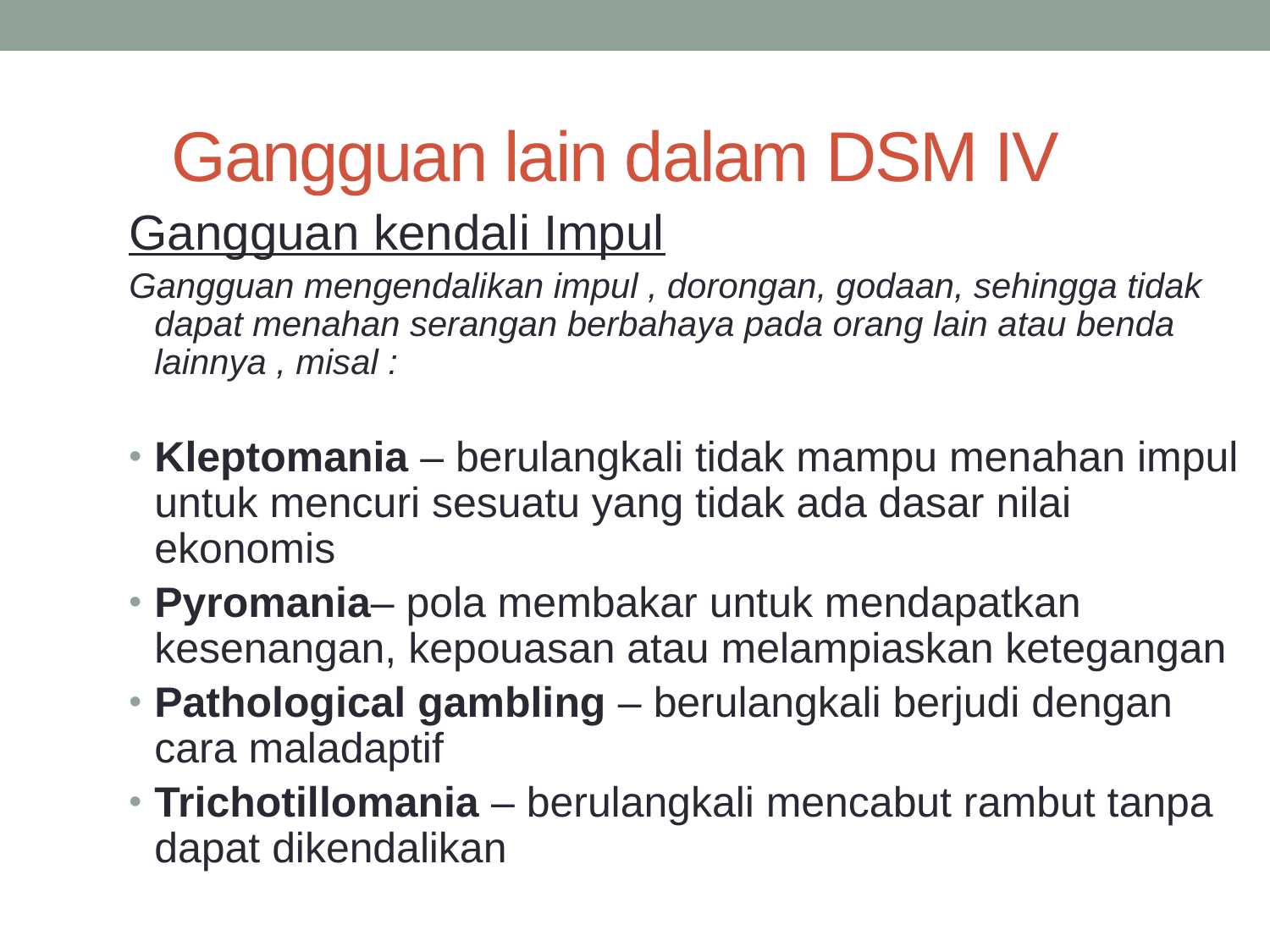

# Gangguan lain dalam DSM IV
Gangguan kendali Impul
Gangguan mengendalikan impul , dorongan, godaan, sehingga tidak dapat menahan serangan berbahaya pada orang lain atau benda lainnya , misal :

Kleptomania – berulangkali tidak mampu menahan impul untuk mencuri sesuatu yang tidak ada dasar nilai ekonomis
Pyromania– pola membakar untuk mendapatkan kesenangan, kepouasan atau melampiaskan ketegangan
Pathological gambling – berulangkali berjudi dengan cara maladaptif
Trichotillomania – berulangkali mencabut rambut tanpa dapat dikendalikan